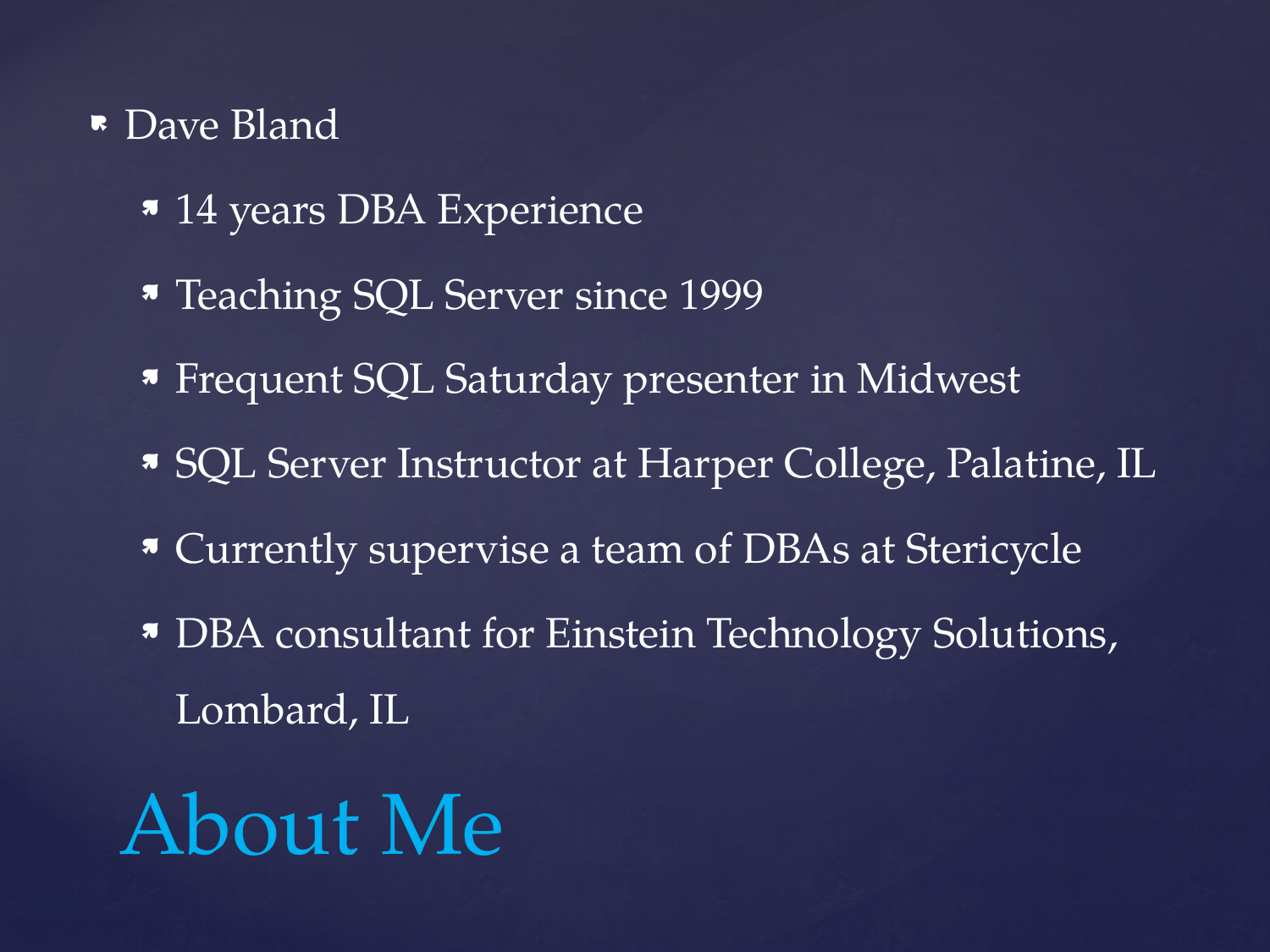

Dave Bland
14 years DBA Experience
Teaching SQL Server since 1999
Frequent SQL Saturday presenter in Midwest
SQL Server Instructor at Harper College, Palatine, IL
Currently supervise a team of DBAs at Stericycle
DBA consultant for Einstein Technology Solutions, Lombard, IL
# About Me